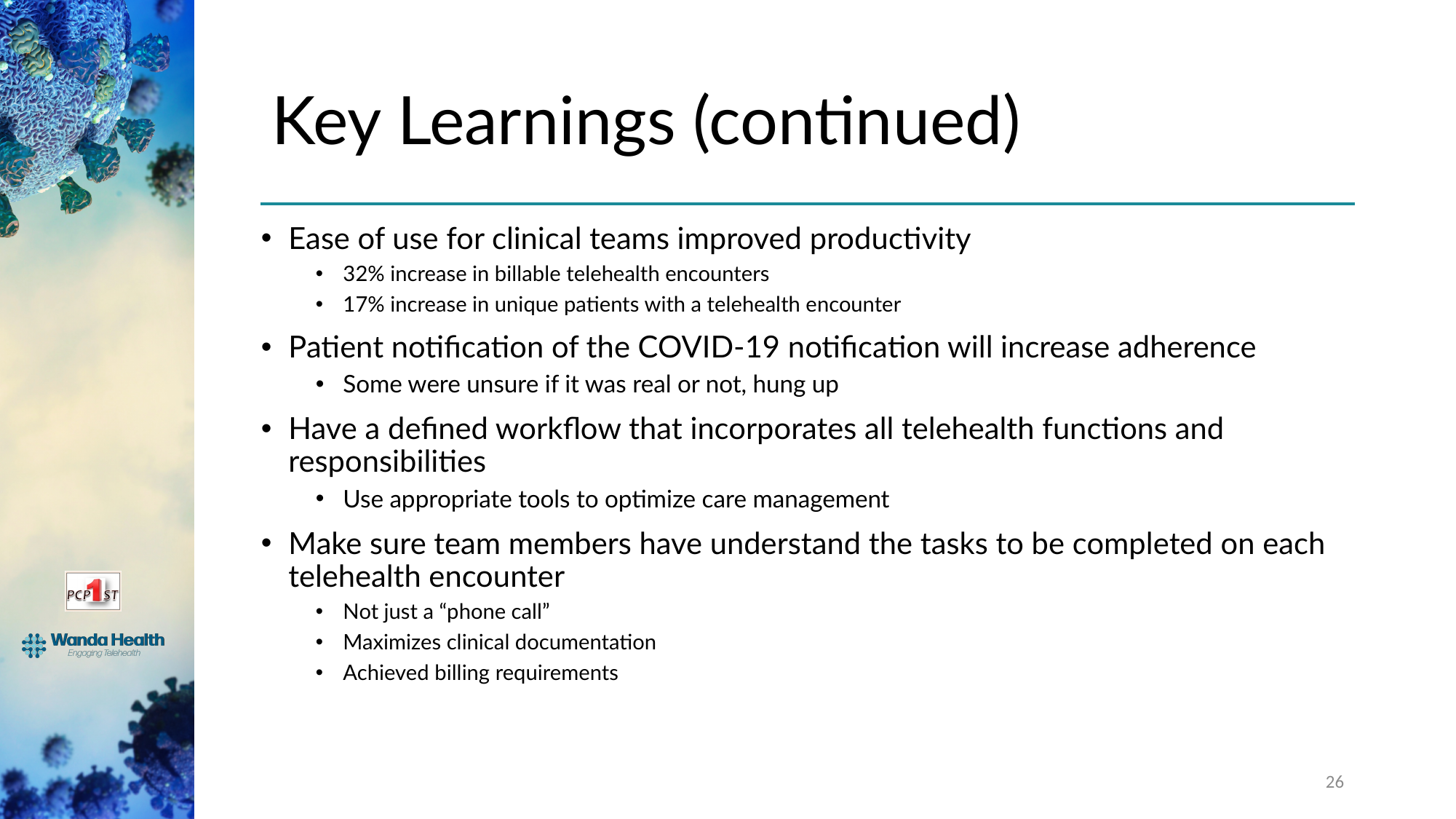

# Key Learnings (continued)
Ease of use for clinical teams improved productivity
32% increase in billable telehealth encounters
17% increase in unique patients with a telehealth encounter
Patient notification of the COVID-19 notification will increase adherence
Some were unsure if it was real or not, hung up
Have a defined workflow that incorporates all telehealth functions and responsibilities
Use appropriate tools to optimize care management
Make sure team members have understand the tasks to be completed on each telehealth encounter
Not just a “phone call”
Maximizes clinical documentation
Achieved billing requirements

26